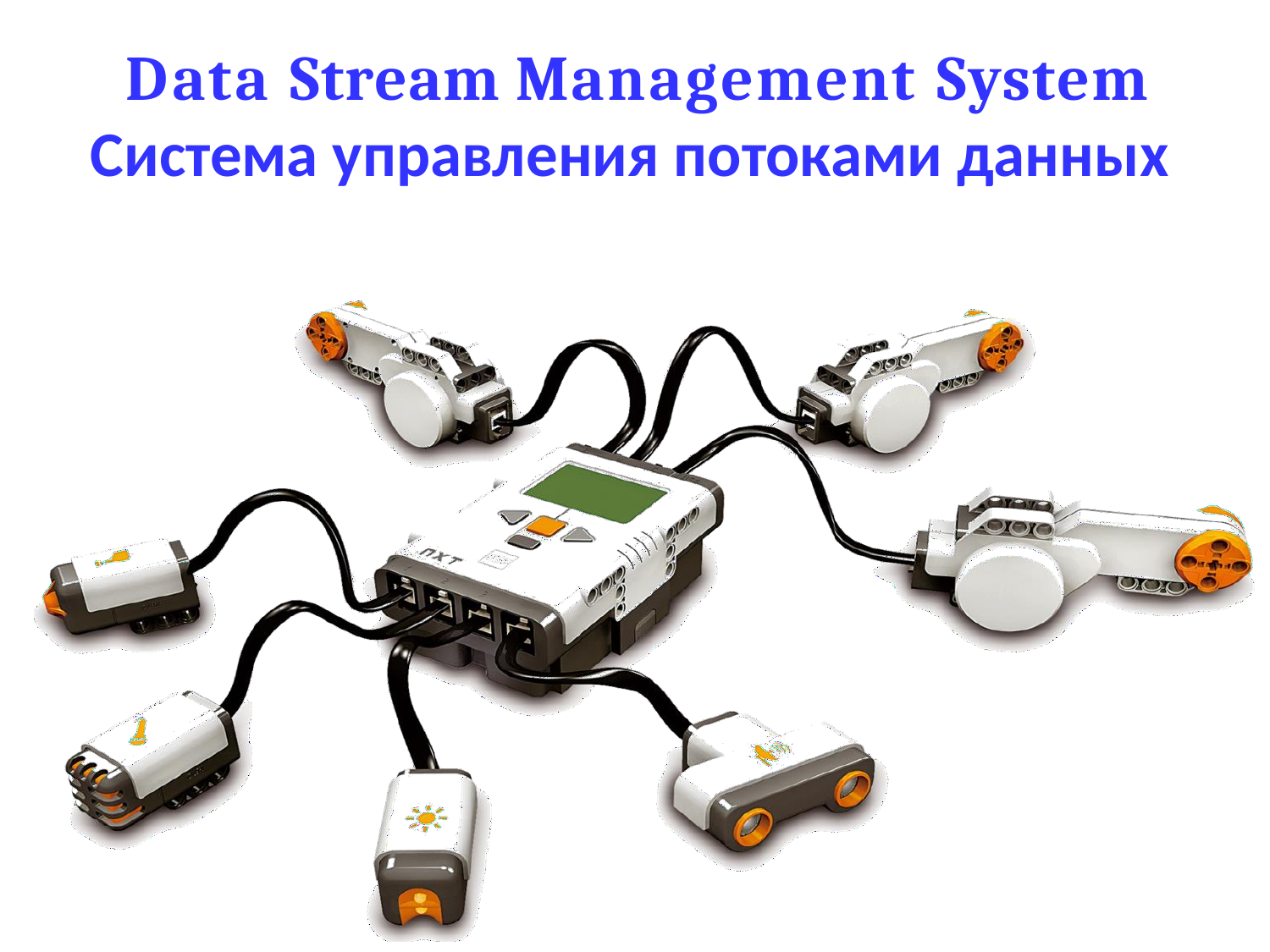

# Data Stream Management System Система управления потоками данных